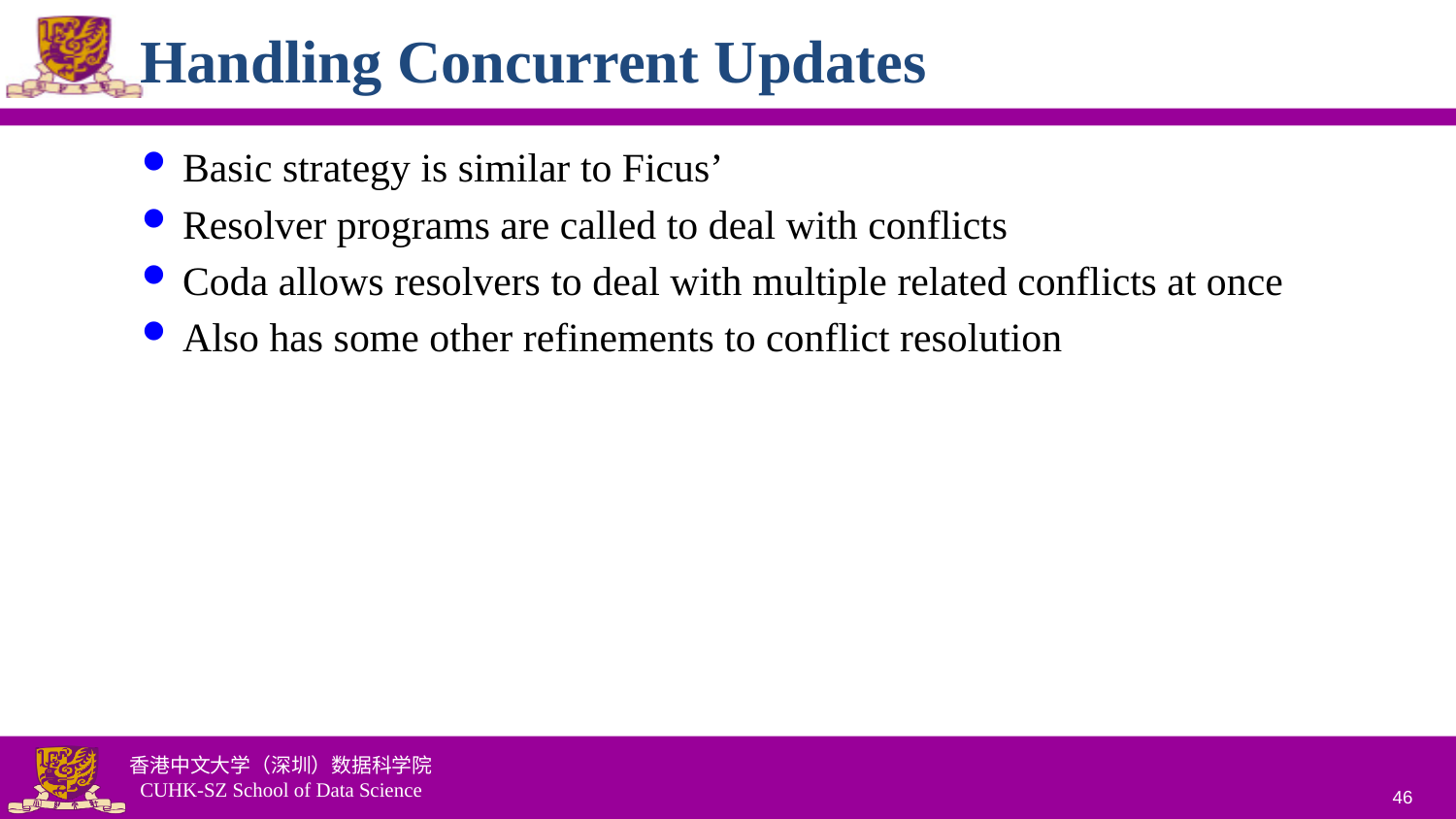

# Handling Concurrent Updates
Basic strategy is similar to Ficus’
Resolver programs are called to deal with conflicts
Coda allows resolvers to deal with multiple related conflicts at once
Also has some other refinements to conflict resolution
46